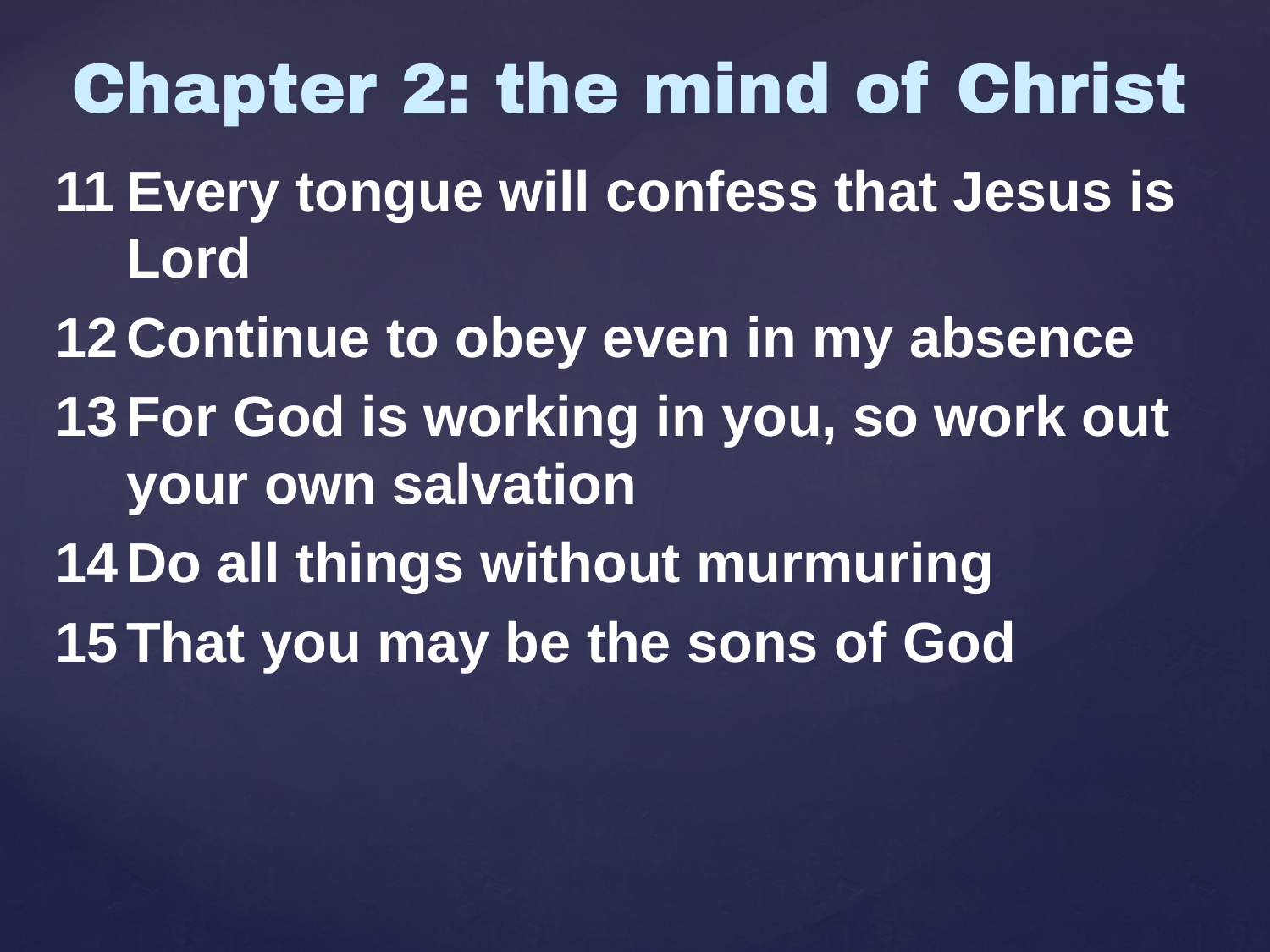

Chapter 2: the mind of Christ
Every tongue will confess that Jesus is Lord
Continue to obey even in my absence
For God is working in you, so work out your own salvation
Do all things without murmuring
That you may be the sons of God